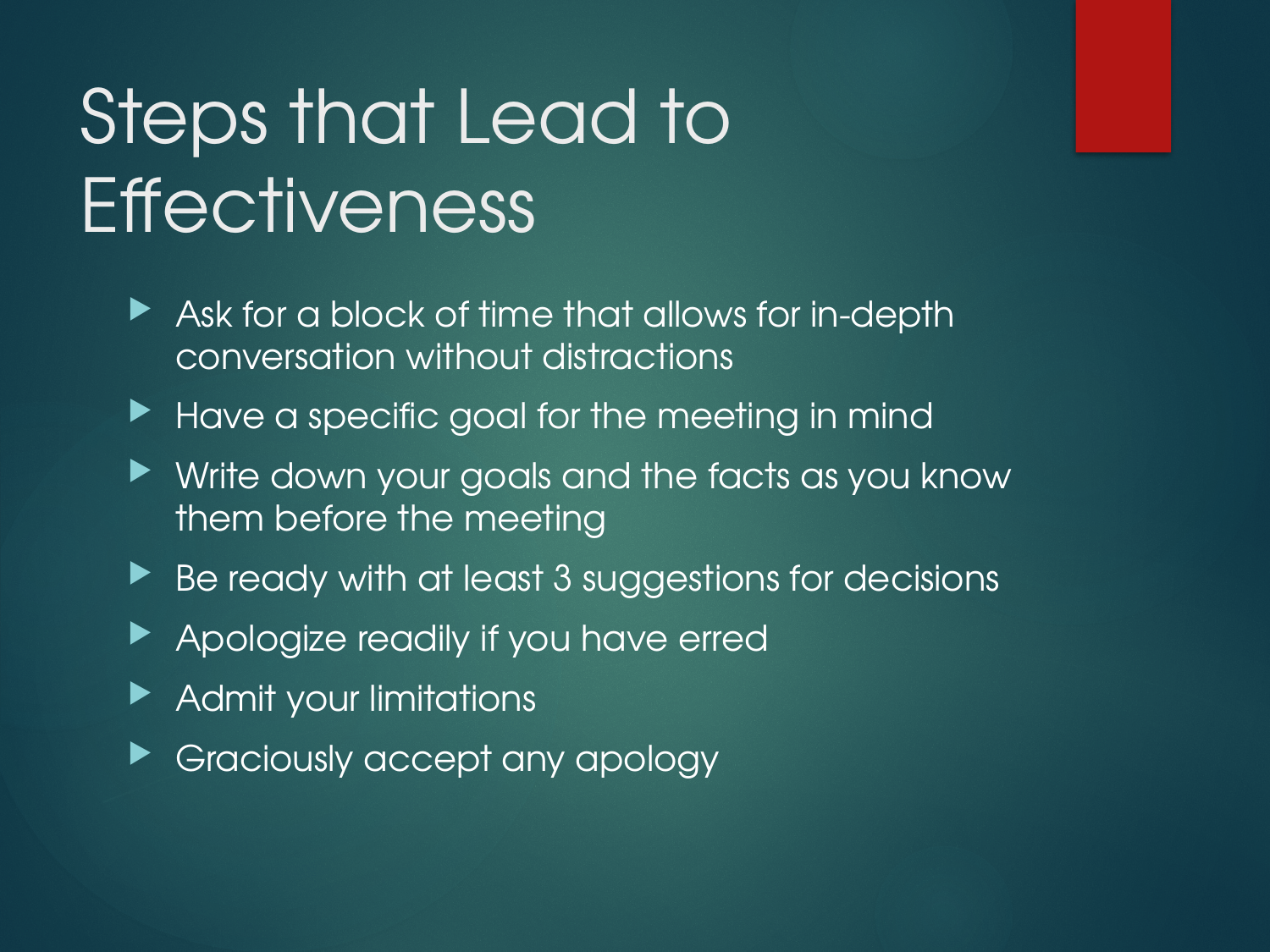

# Steps that Lead to Effectiveness
Ask for a block of time that allows for in-depth conversation without distractions
Have a specific goal for the meeting in mind
Write down your goals and the facts as you know them before the meeting
Be ready with at least 3 suggestions for decisions
Apologize readily if you have erred
Admit your limitations
Graciously accept any apology